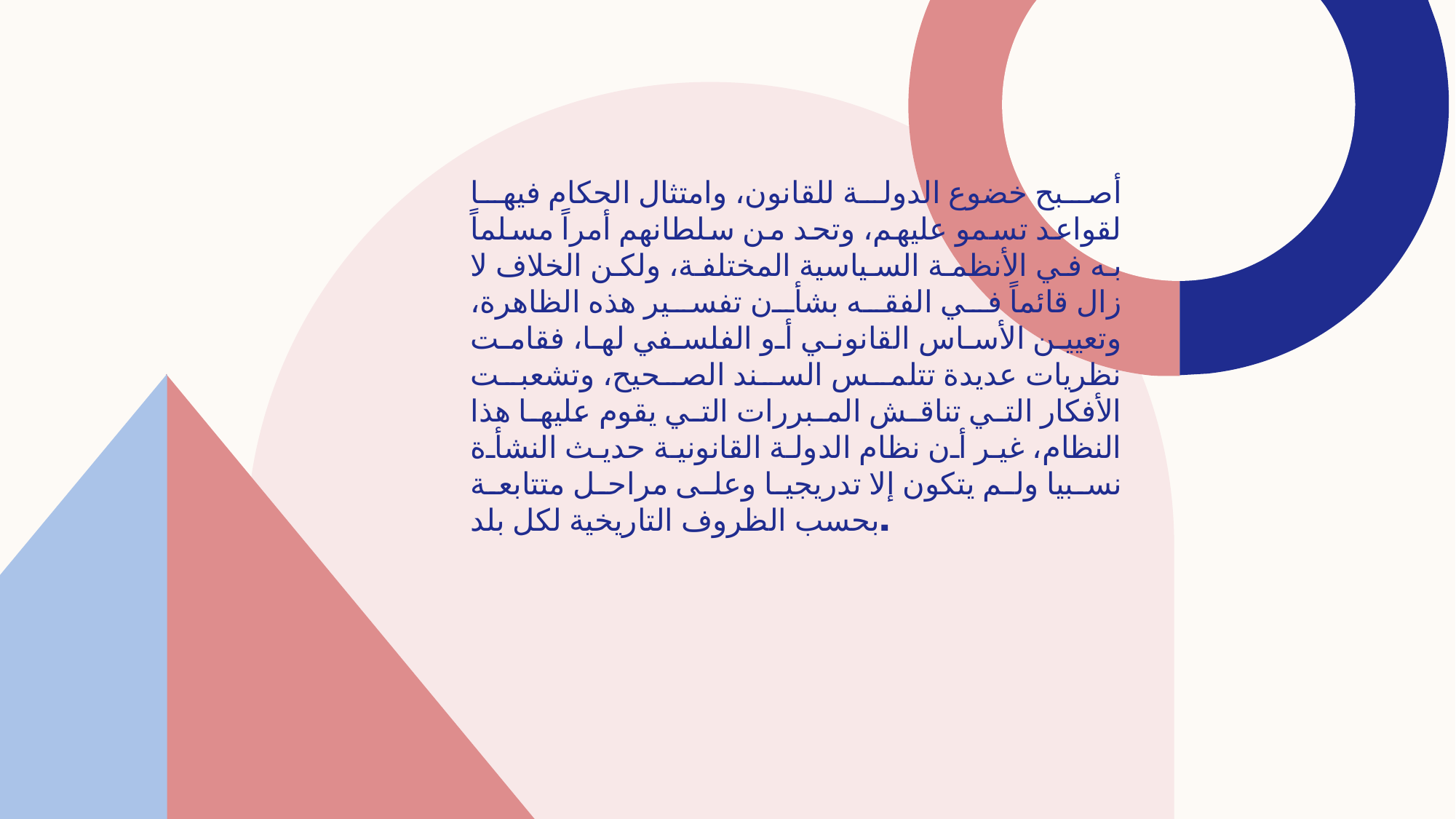

# أصبح خضوع الدولة للقانون، وامتثال الحكام فيها لقواعد تسمو عليهم، وتحد من سلطانهم أمراً مسلماً به في الأنظمة السياسية المختلفة، ولكن الخلاف لا زال قائماً في الفقه بشأن تفسير هذه الظاهرة، وتعيين الأساس القانوني أو الفلسفي لها، فقامت نظريات عديدة تتلمس السند الصحيح، وتشعبت الأفكار التي تناقش المبررات التي يقوم عليها هذا النظام، غير أن نظام الدولة القانونية حديث النشأة نسبيا ولم يتكون إلا تدريجيا وعلى مراحل متتابعة بحسب الظروف التاريخية لكل بلد.